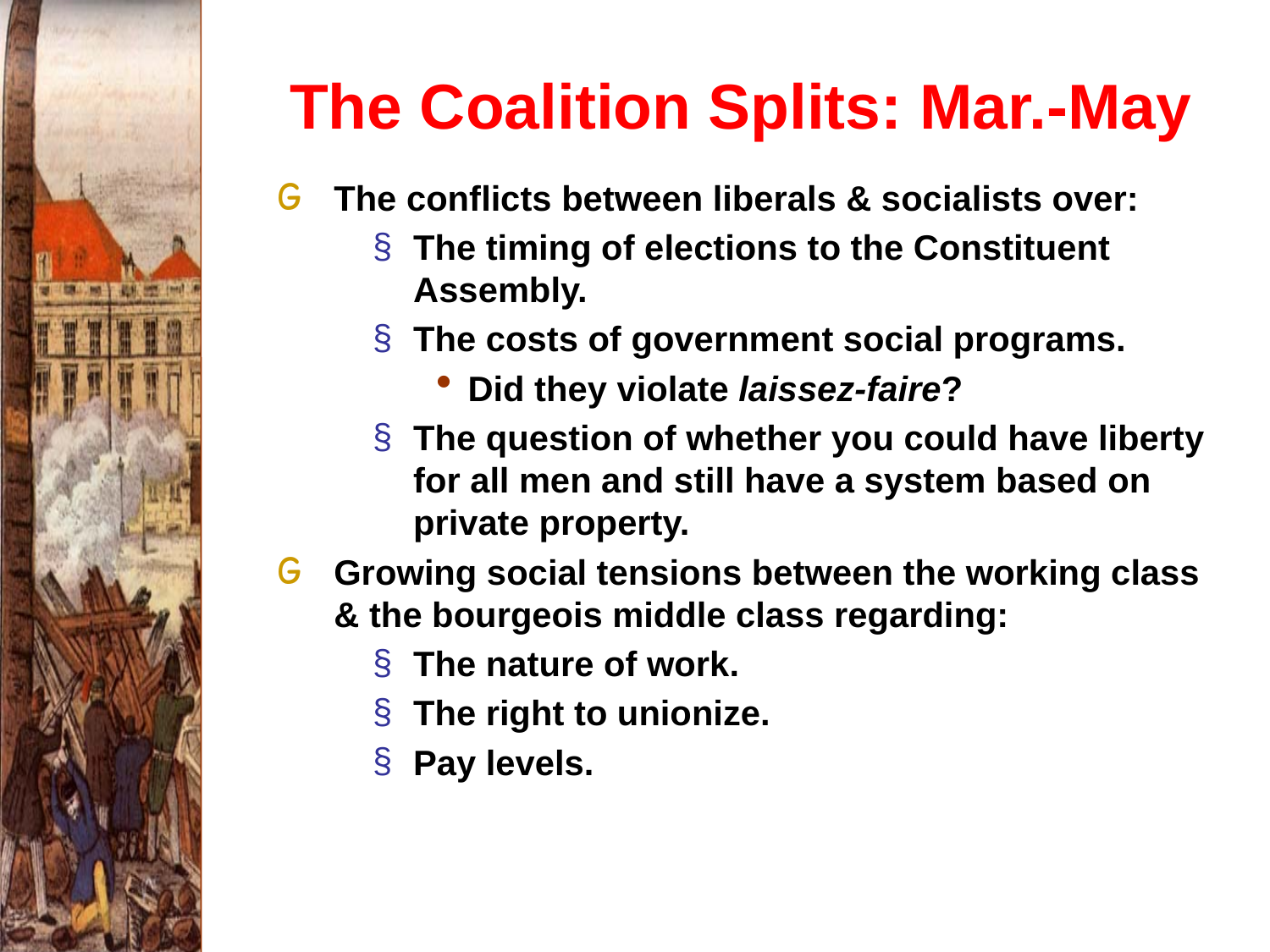

# The Coalition Splits: Mar.-May
The conflicts between liberals & socialists over:
The timing of elections to the Constituent Assembly.
The costs of government social programs.
Did they violate laissez-faire?
The question of whether you could have liberty for all men and still have a system based on private property.
Growing social tensions between the working class & the bourgeois middle class regarding:
The nature of work.
The right to unionize.
Pay levels.